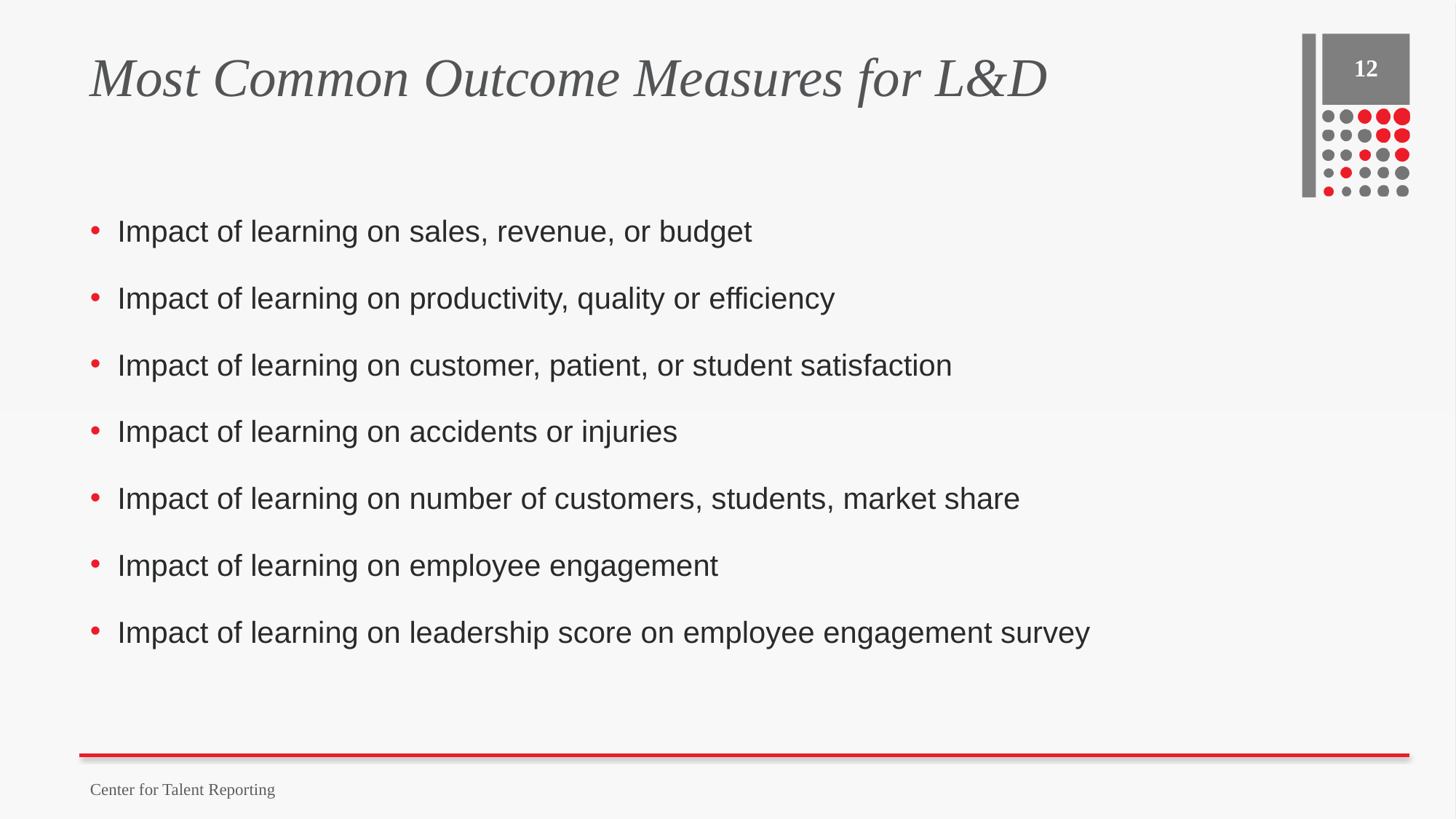

# Most Common Outcome Measures for L&D
12
Impact of learning on sales, revenue, or budget
Impact of learning on productivity, quality or efficiency
Impact of learning on customer, patient, or student satisfaction
Impact of learning on accidents or injuries
Impact of learning on number of customers, students, market share
Impact of learning on employee engagement
Impact of learning on leadership score on employee engagement survey
Center for Talent Reporting